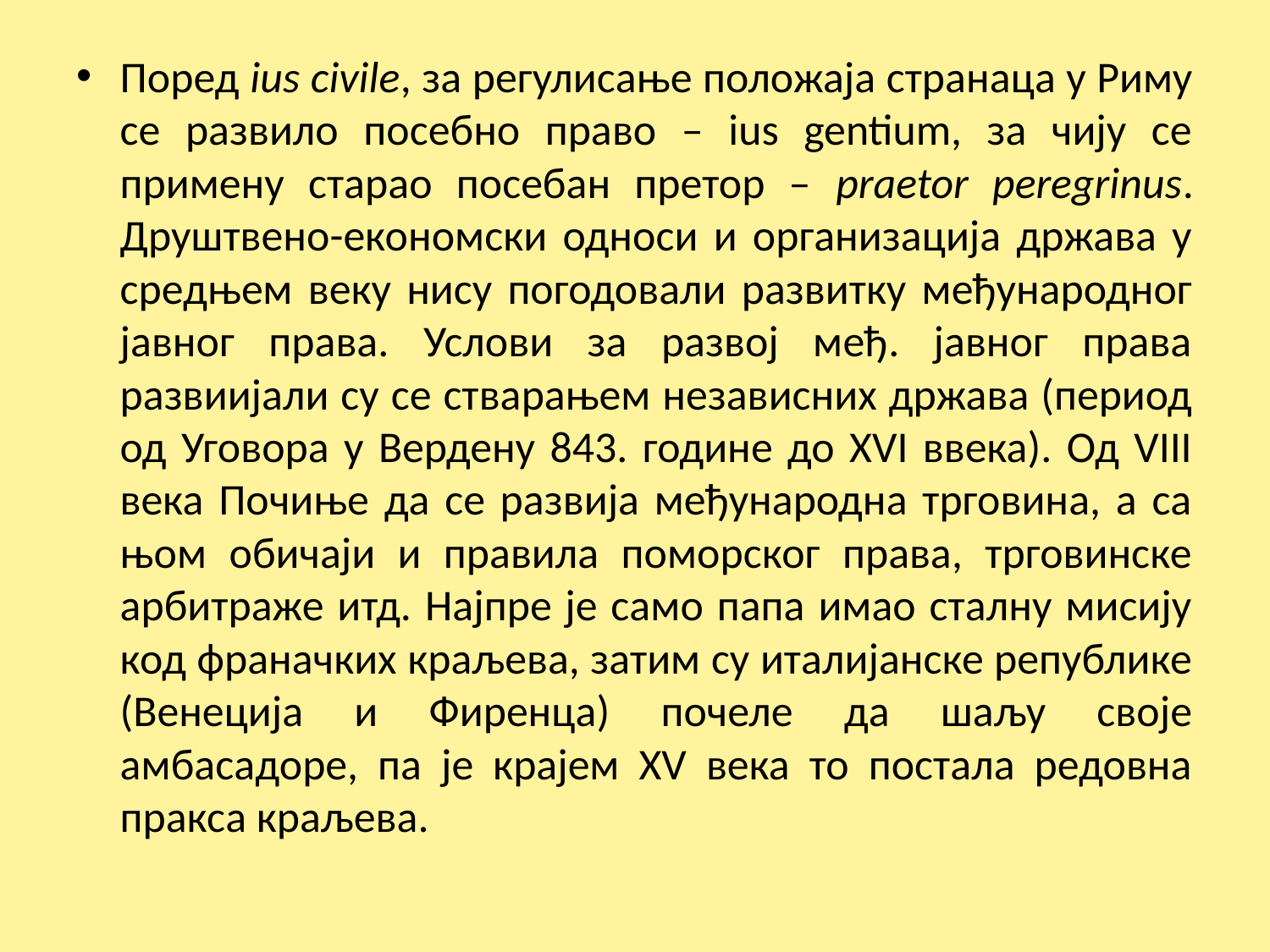

Поред ius civile, за регулисање положаја странаца у Риму се развило посебно право – ius gentium, за чију се примену старао посебан претор – praetor peregrinus. Друштвено-економски односи и организација држава у средњем веку нису погодовали развитку међународног јавног права. Услови за развој међ. јавног права развиијали су се стварањем независних држава (период од Уговора у Вердену 843. године до XVI ввека). Од VIII века Почиње да се развија међународна трговина, а са њом обичаји и правила поморског права, трговинске арбитраже итд. Најпре је само папа имао сталну мисију код франачких краљева, затим су италијанске републике (Венеција и Фиренца) почеле да шаљу своје амбасадоре, па је крајем XV века то постала редовна пракса краљева.